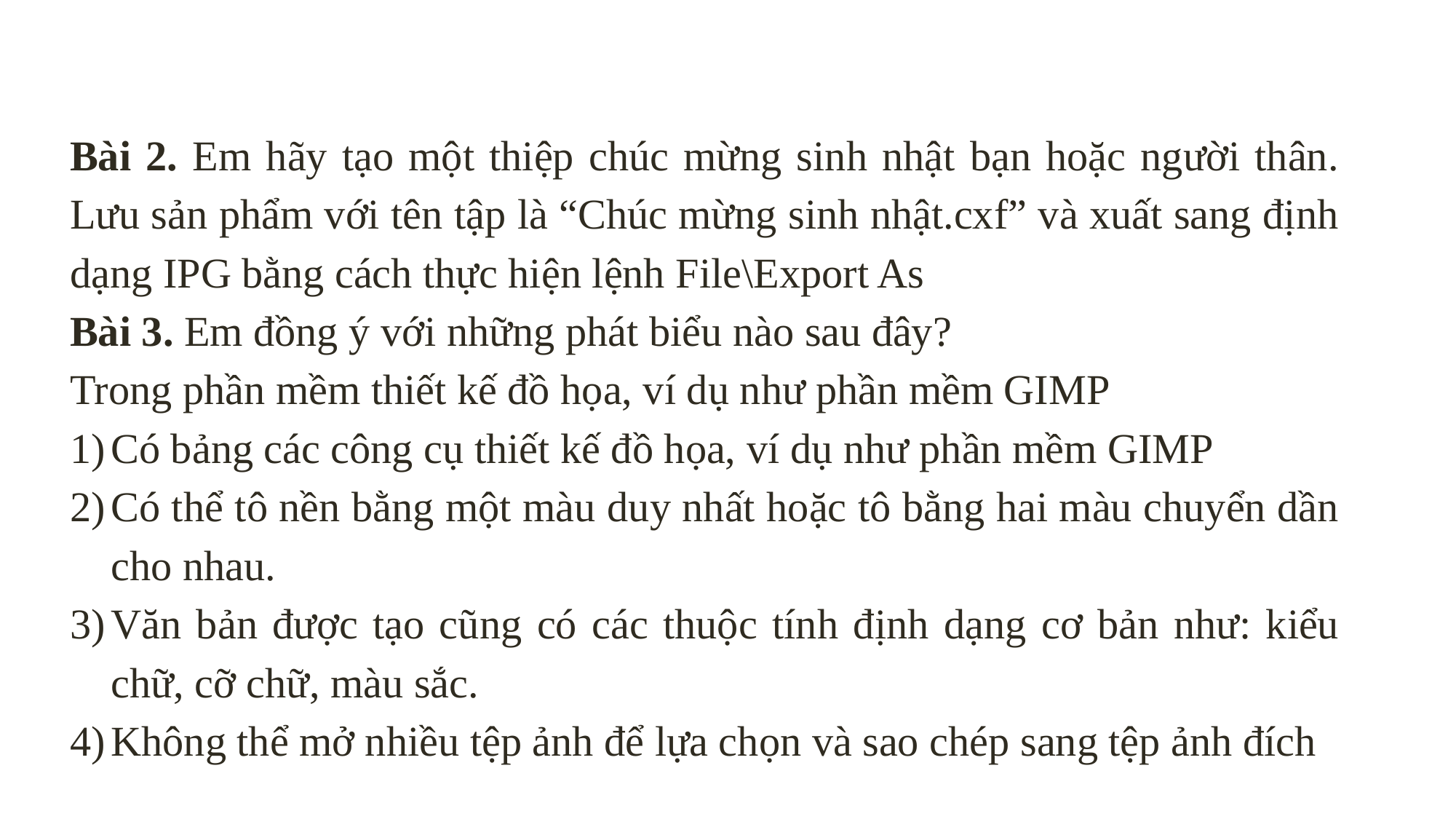

Bài 2. Em hãy tạo một thiệp chúc mừng sinh nhật bạn hoặc người thân. Lưu sản phẩm với tên tập là “Chúc mừng sinh nhật.cxf” và xuất sang định dạng IPG bằng cách thực hiện lệnh File\Export As
Bài 3. Em đồng ý với những phát biểu nào sau đây?
Trong phần mềm thiết kế đồ họa, ví dụ như phần mềm GIMP
Có bảng các công cụ thiết kế đồ họa, ví dụ như phần mềm GIMP
Có thể tô nền bằng một màu duy nhất hoặc tô bằng hai màu chuyển dần cho nhau.
Văn bản được tạo cũng có các thuộc tính định dạng cơ bản như: kiểu chữ, cỡ chữ, màu sắc.
Không thể mở nhiều tệp ảnh để lựa chọn và sao chép sang tệp ảnh đích